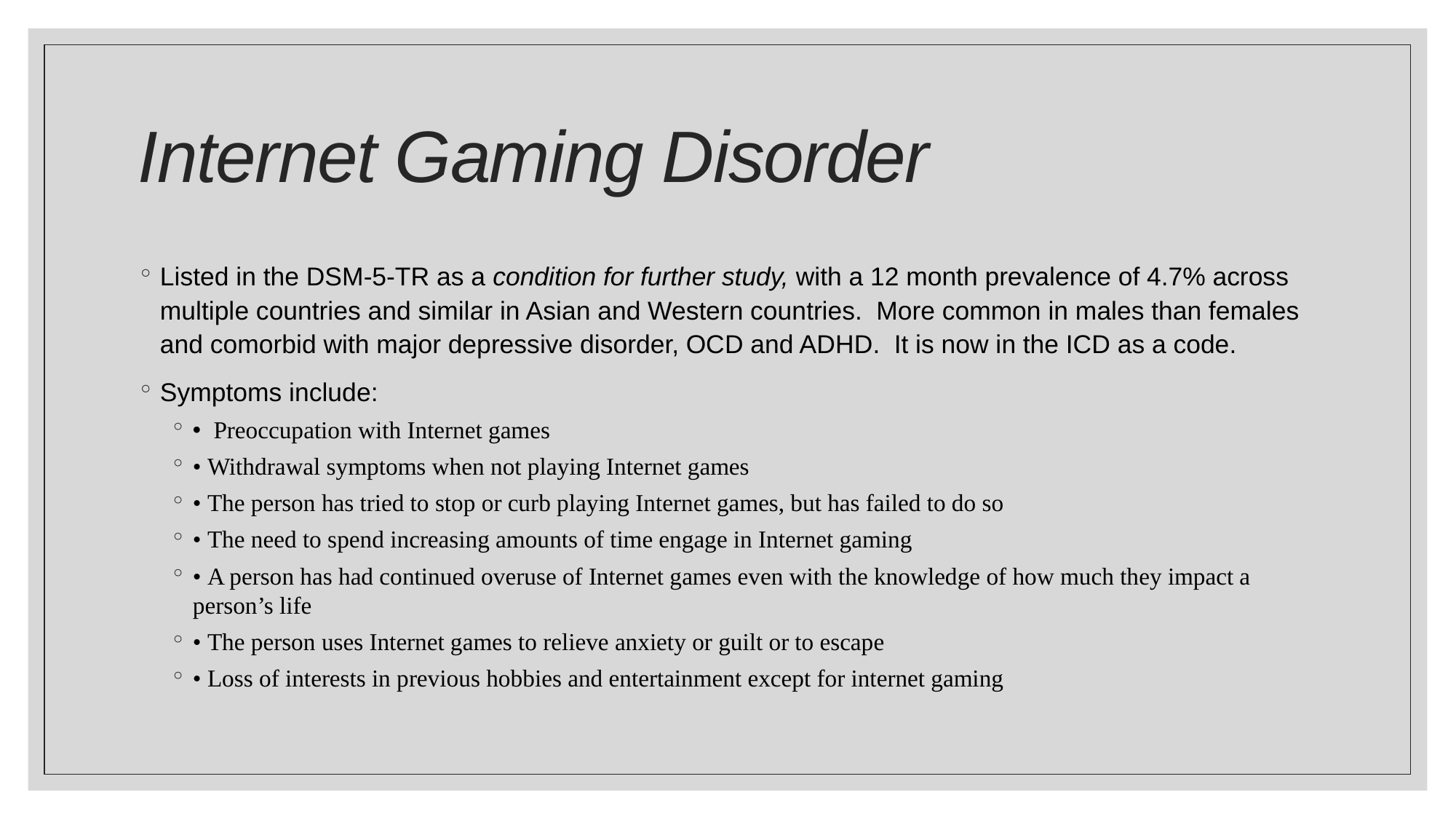

# Internet Gaming Disorder
Listed in the DSM-5-TR as a condition for further study, with a 12 month prevalence of 4.7% across multiple countries and similar in Asian and Western countries.  More common in males than females and comorbid with major depressive disorder, OCD and ADHD.  It is now in the ICD as a code.
Symptoms include:
• Preoccupation with Internet games
• Withdrawal symptoms when not playing Internet games
• The person has tried to stop or curb playing Internet games, but has failed to do so
• The need to spend increasing amounts of time engage in Internet gaming
• A person has had continued overuse of Internet games even with the knowledge of how much they impact a person’s life
• The person uses Internet games to relieve anxiety or guilt or to escape
• Loss of interests in previous hobbies and entertainment except for internet gaming